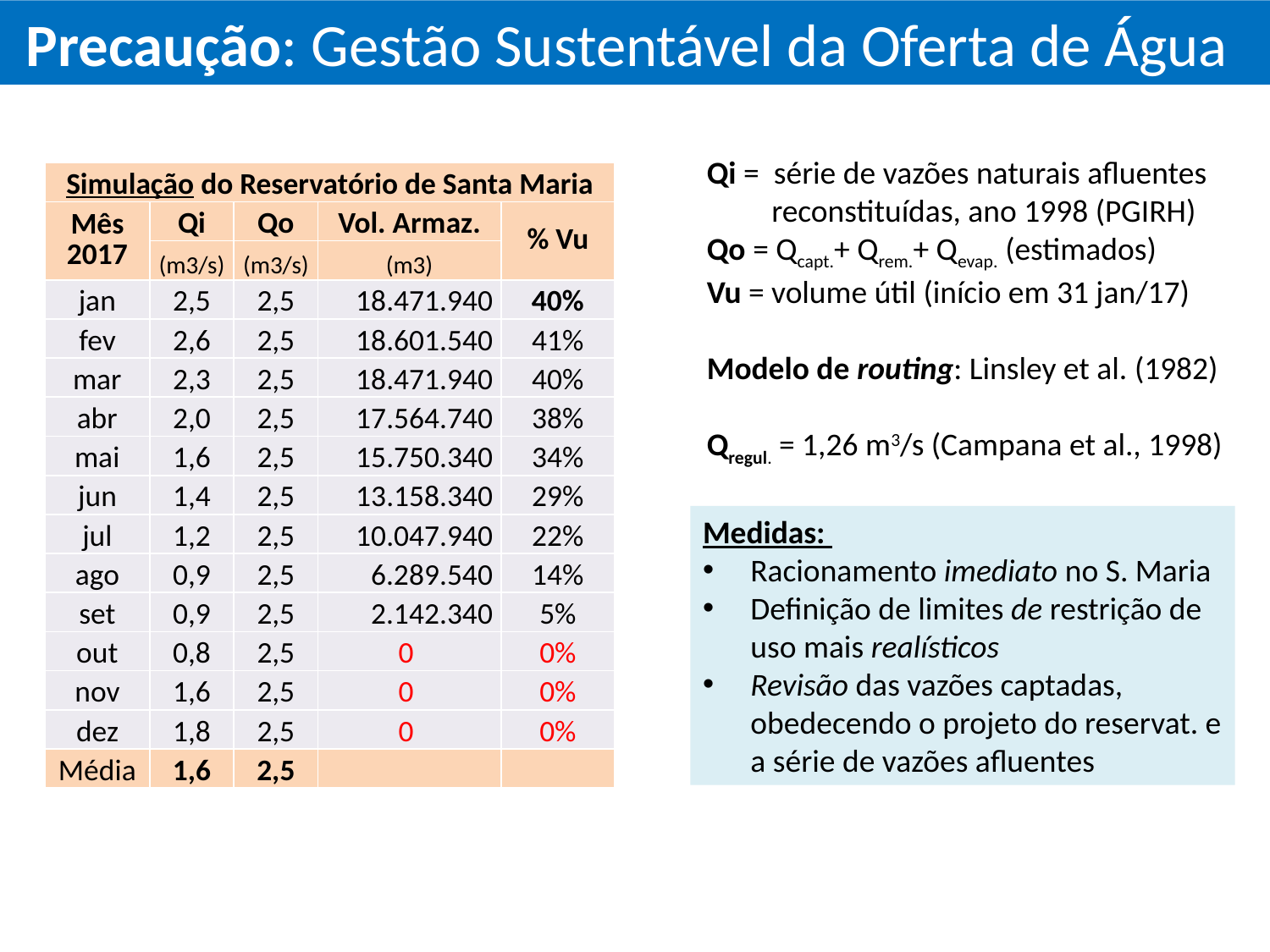

Precaução: Gestão Sustentável da Oferta de Água
Qi =  série de vazões naturais afluentes
         reconstituídas, ano 1998 (PGIRH)
Qo = Qcapt.+ Qrem.+ Qevap. (estimados)
Vu = volume útil (início em 31 jan/17)

Modelo de routing: Linsley et al. (1982)

Qregul. = 1,26 m3/s (Campana et al., 1998)

| Simulação do Reservatório de Santa Maria |  |  |  |  |
| --- | --- | --- | --- | --- |
| Mês 2017 | Qi | Qo | Vol. Armaz. | % Vu |
|  | (m3/s) | (m3/s) | (m3) |  |
| jan | 2,5 | 2,5 | 18.471.940 | 40% |
| fev | 2,6 | 2,5 | 18.601.540 | 41% |
| mar | 2,3 | 2,5 | 18.471.940 | 40% |
| abr | 2,0 | 2,5 | 17.564.740 | 38% |
| mai | 1,6 | 2,5 | 15.750.340 | 34% |
| jun | 1,4 | 2,5 | 13.158.340 | 29% |
| jul | 1,2 | 2,5 | 10.047.940 | 22% |
| ago | 0,9 | 2,5 | 6.289.540 | 14% |
| set | 0,9 | 2,5 | 2.142.340 | 5% |
| out | 0,8 | 2,5 | 0 | 0% |
| nov | 1,6 | 2,5 | 0 | 0% |
| dez | 1,8 | 2,5 | 0 | 0% |
| Média | 1,6 | 2,5 |  |  |
Medidas:
Racionamento imediato no S. Maria
Definição de limites de restrição de uso mais realísticos
Revisão das vazões captadas, obedecendo o projeto do reservat. e a série de vazões afluentes